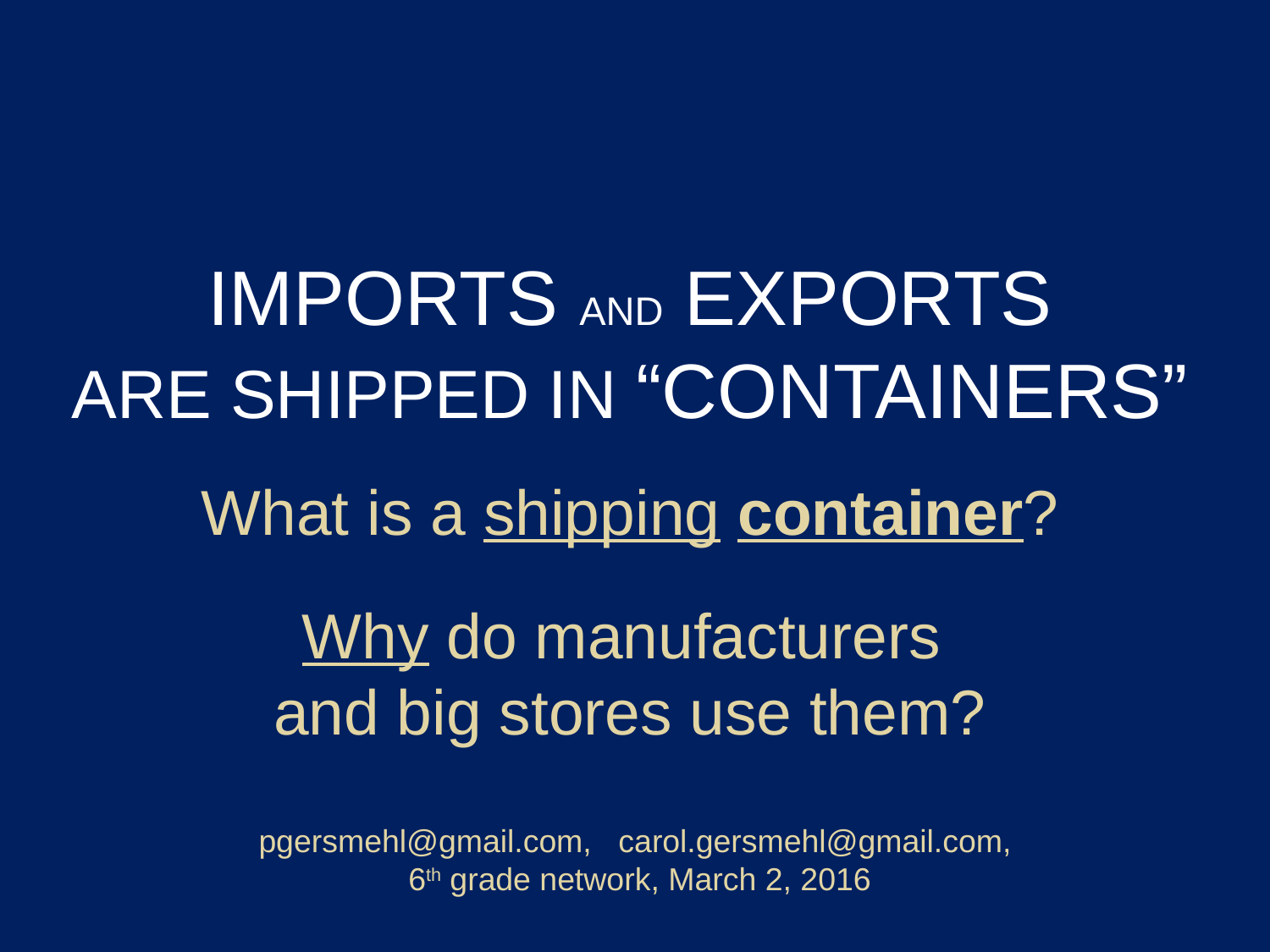

# imports and exports are shipped in “containers”
What is a shipping container?

Why do manufacturers
and big stores use them?

pgersmehl@gmail.com,   carol.gersmehl@gmail.com,
6th grade network, March 2, 2016